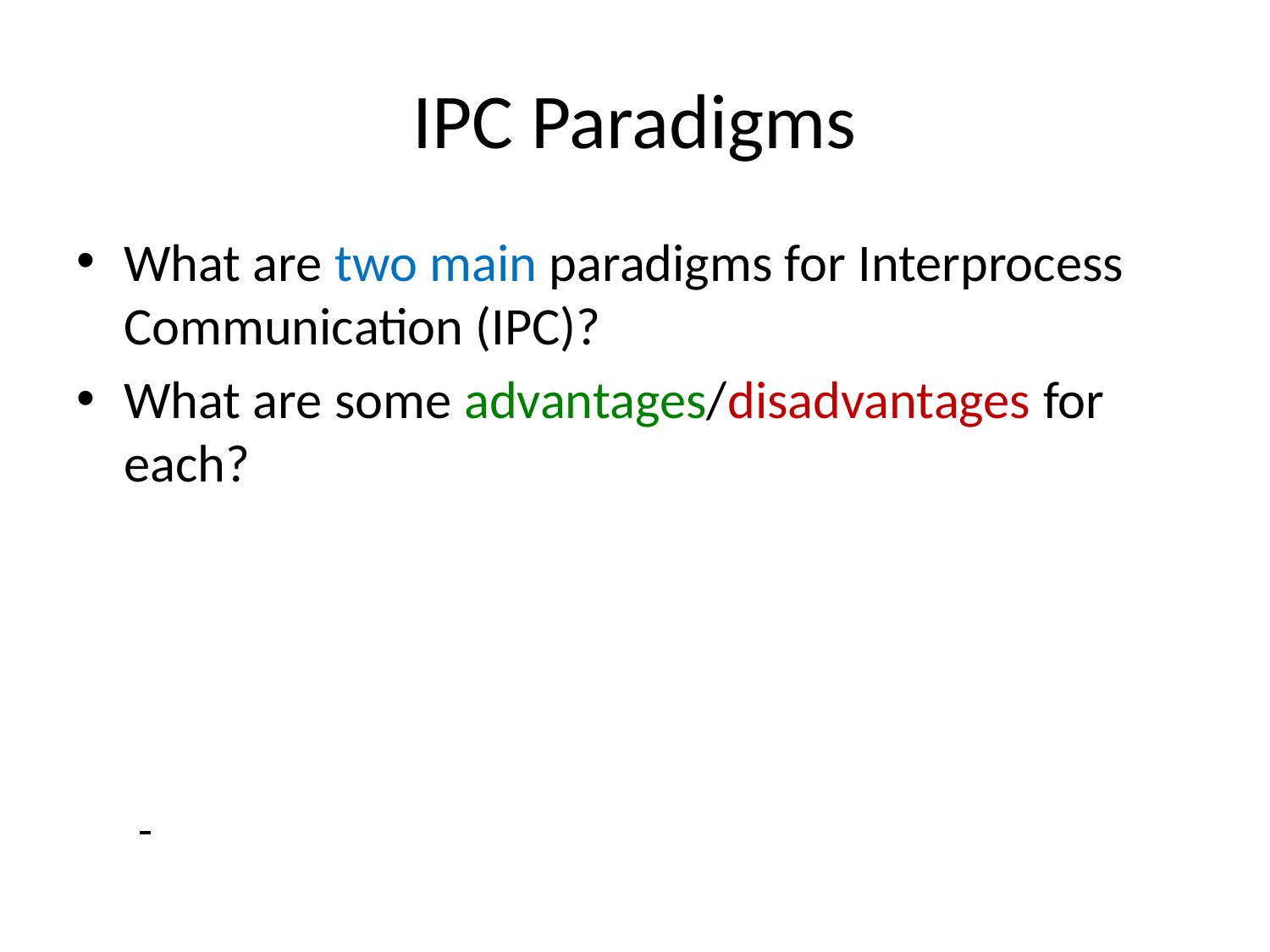

# IPC Paradigms
What are two main paradigms for Interprocess Communication (IPC)?
What are some advantages/disadvantages for each?